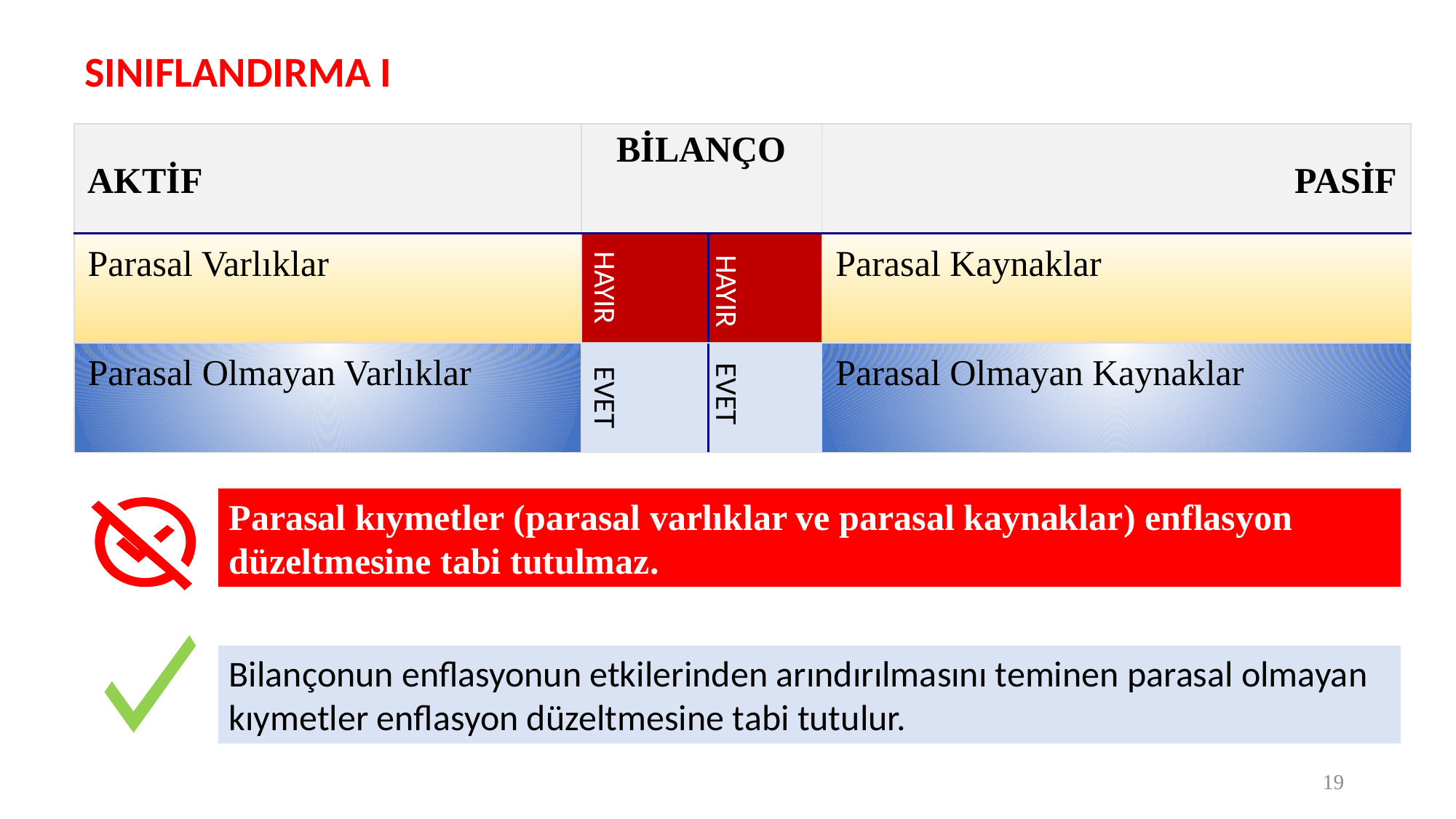

SINIFLANDIRMA I
| AKTİF | BİLANÇO |  | PASİF |
| --- | --- | --- | --- |
| Parasal Varlıklar | HAYIR | HAYIR | Parasal Kaynaklar |
| Parasal Olmayan Varlıklar | EVET | EVET | Parasal Olmayan Kaynaklar |
Parasal kıymetler (parasal varlıklar ve parasal kaynaklar) enflasyon düzeltmesine tabi tutulmaz.

Bilançonun enflasyonun etkilerinden arındırılmasını teminen parasal olmayan kıymetler enflasyon düzeltmesine tabi tutulur.
19